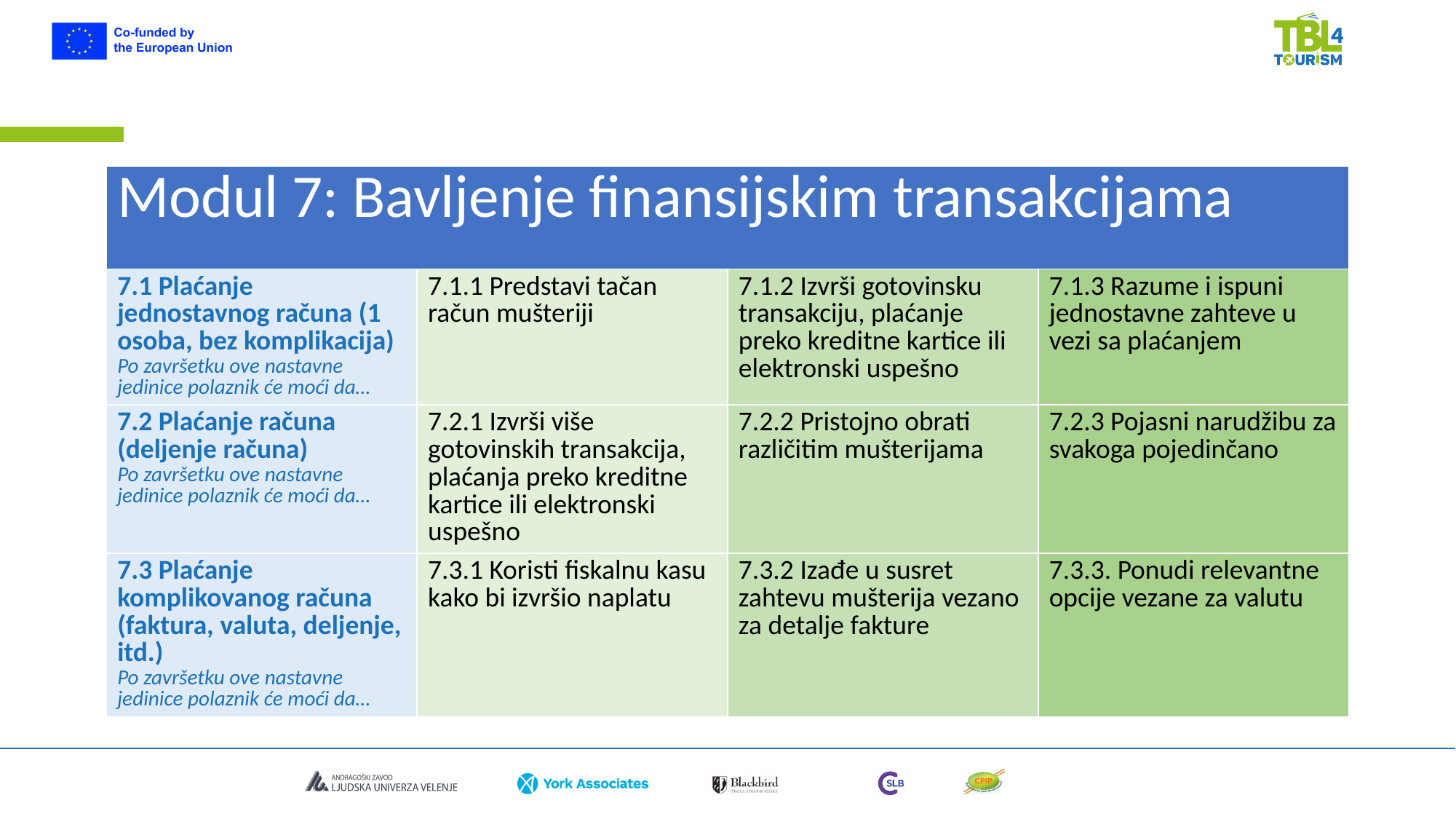

| Modul 7: Bavljenje finansijskim transakcijama |  |  |  |
| --- | --- | --- | --- |
| 7.1 Plaćanje jednostavnog računa (1 osoba, bez komplikacija) Po završetku ove nastavne jedinice polaznik će moći da… | 7.1.1 Predstavi tačan račun mušteriji | 7.1.2 Izvrši gotovinsku transakciju, plaćanje preko kreditne kartice ili elektronski uspešno | 7.1.3 Razume i ispuni jednostavne zahteve u vezi sa plaćanjem |
| 7.2 Plaćanje računa (deljenje računa) Po završetku ove nastavne jedinice polaznik će moći da… | 7.2.1 Izvrši više gotovinskih transakcija, plaćanja preko kreditne kartice ili elektronski uspešno | 7.2.2 Pristojno obrati različitim mušterijama | 7.2.3 Pojasni narudžibu za svakoga pojedinčano |
| 7.3 Plaćanje komplikovanog računa (faktura, valuta, deljenje, itd.) Po završetku ove nastavne jedinice polaznik će moći da… | 7.3.1 Koristi fiskalnu kasu kako bi izvršio naplatu | 7.3.2 Izađe u susret zahtevu mušterija vezano za detalje fakture | 7.3.3. Ponudi relevantne opcije vezane za valutu |